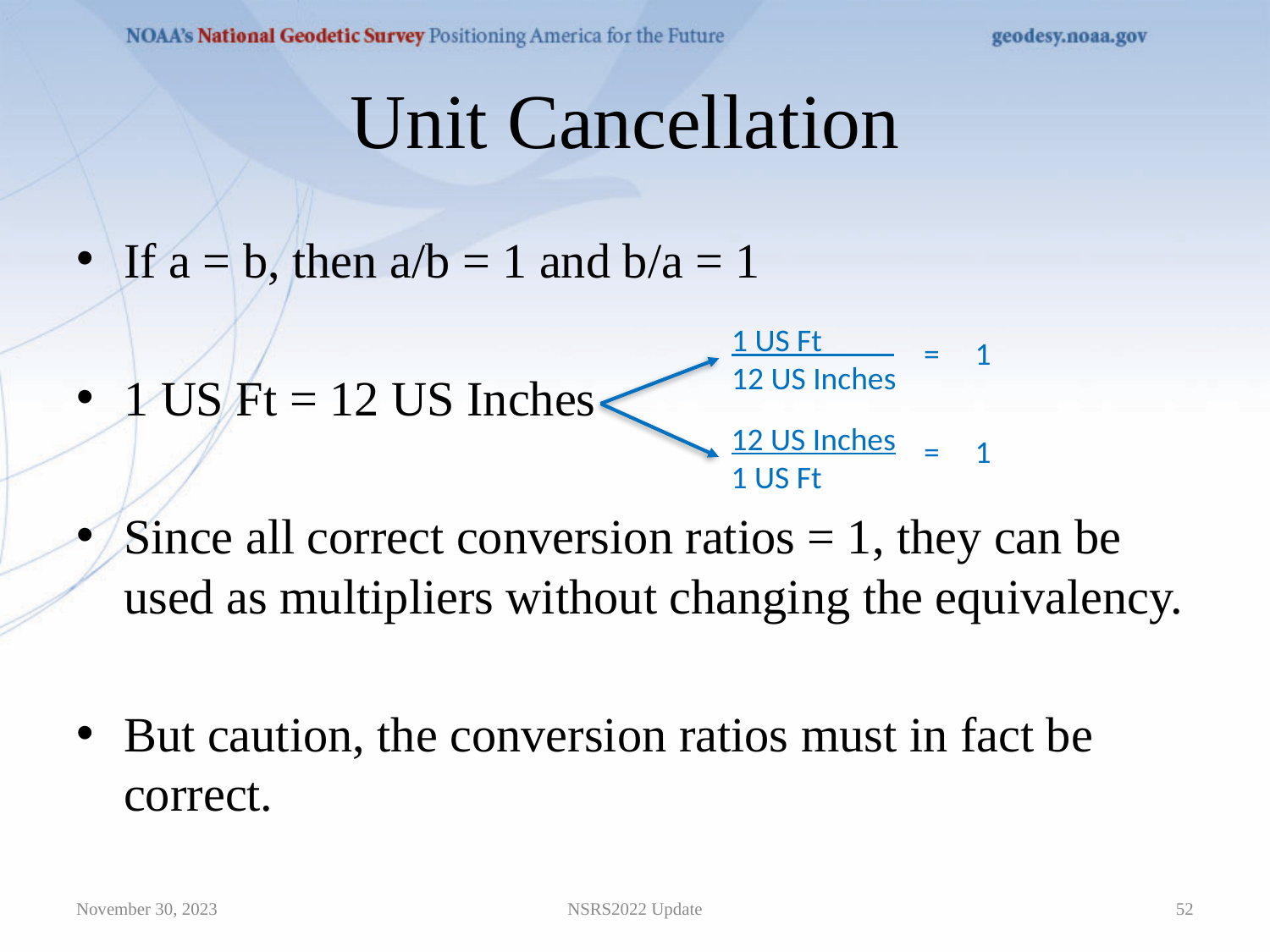

# Unit Cancellation
If a = b, then a/b = 1 and b/a = 1

1 US Ft = 12 US Inches

Since all correct conversion ratios = 1, they can be used as multipliers without changing the equivalency.

But caution, the conversion ratios must in fact be correct.

1 US Ft
12 US Inches
=
1
12 US Inches
1 US Ft
=
1
November 30, 2023
NSRS2022 Update
52